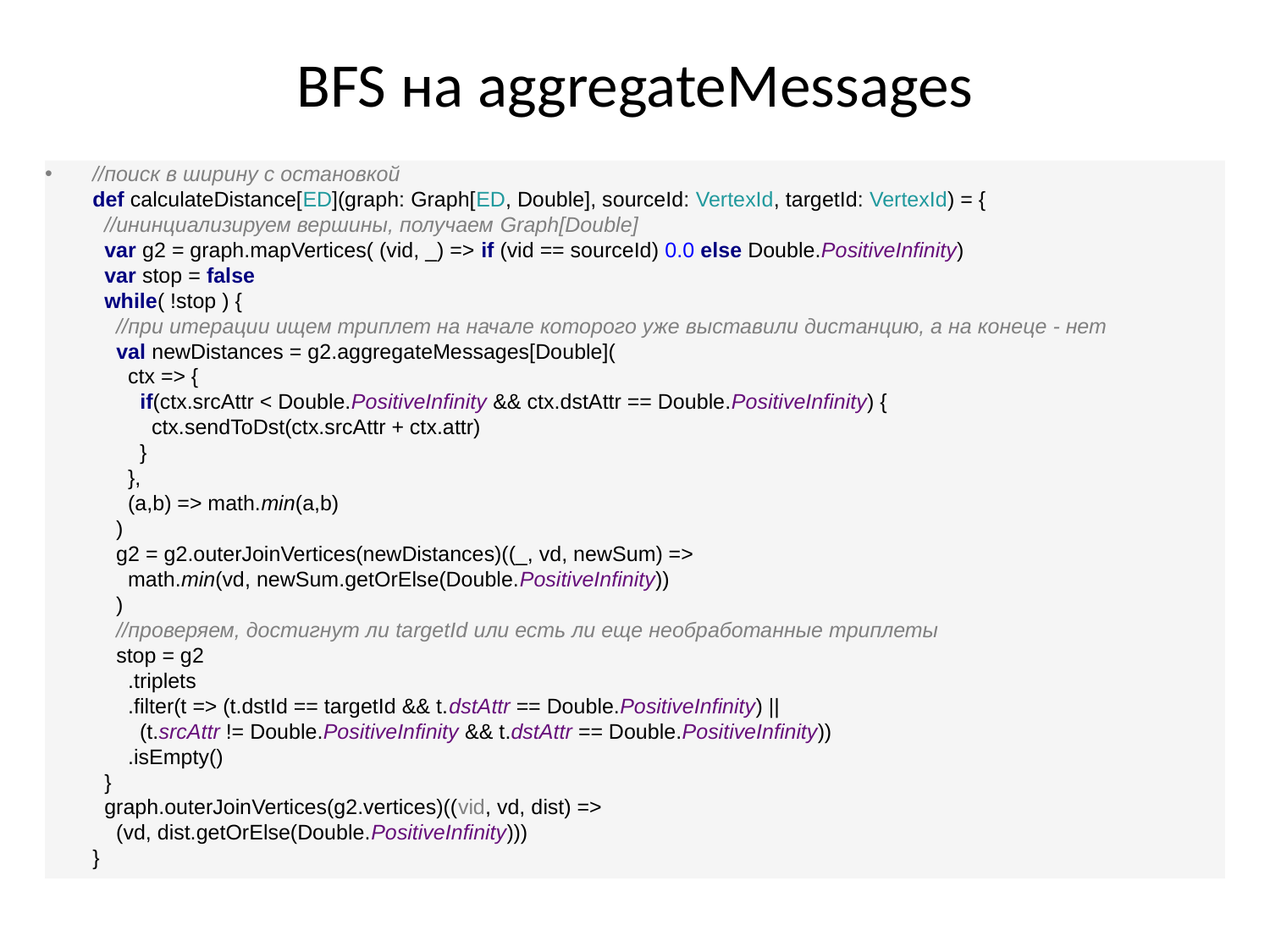

# BFS на aggregateMessages
//поиск в ширину с остановкой
def calculateDistance[ED](graph: Graph[ED, Double], sourceId: VertexId, targetId: VertexId) = {
  //ининциализируем вершины, получаем Graph[Double]
  var g2 = graph.mapVertices( (vid, _) => if (vid == sourceId) 0.0 else Double.PositiveInfinity)
  var stop = false
  while( !stop ) {
    //при итерации ищем триплет на начале которого уже выставили дистанцию, а на конеце - нет
    val newDistances = g2.aggregateMessages[Double](
      ctx => {
        if(ctx.srcAttr < Double.PositiveInfinity && ctx.dstAttr == Double.PositiveInfinity) {
          ctx.sendToDst(ctx.srcAttr + ctx.attr)
        }
      },
      (a,b) => math.min(a,b)
    )
    g2 = g2.outerJoinVertices(newDistances)((_, vd, newSum) =>
      math.min(vd, newSum.getOrElse(Double.PositiveInfinity))
    )
    //проверяем, достигнут ли targetId или есть ли еще необработанные триплеты
    stop = g2
      .triplets
      .filter(t => (t.dstId == targetId && t.dstAttr == Double.PositiveInfinity) ||
        (t.srcAttr != Double.PositiveInfinity && t.dstAttr == Double.PositiveInfinity))
      .isEmpty()
  }
  graph.outerJoinVertices(g2.vertices)((vid, vd, dist) =>
    (vd, dist.getOrElse(Double.PositiveInfinity)))
}